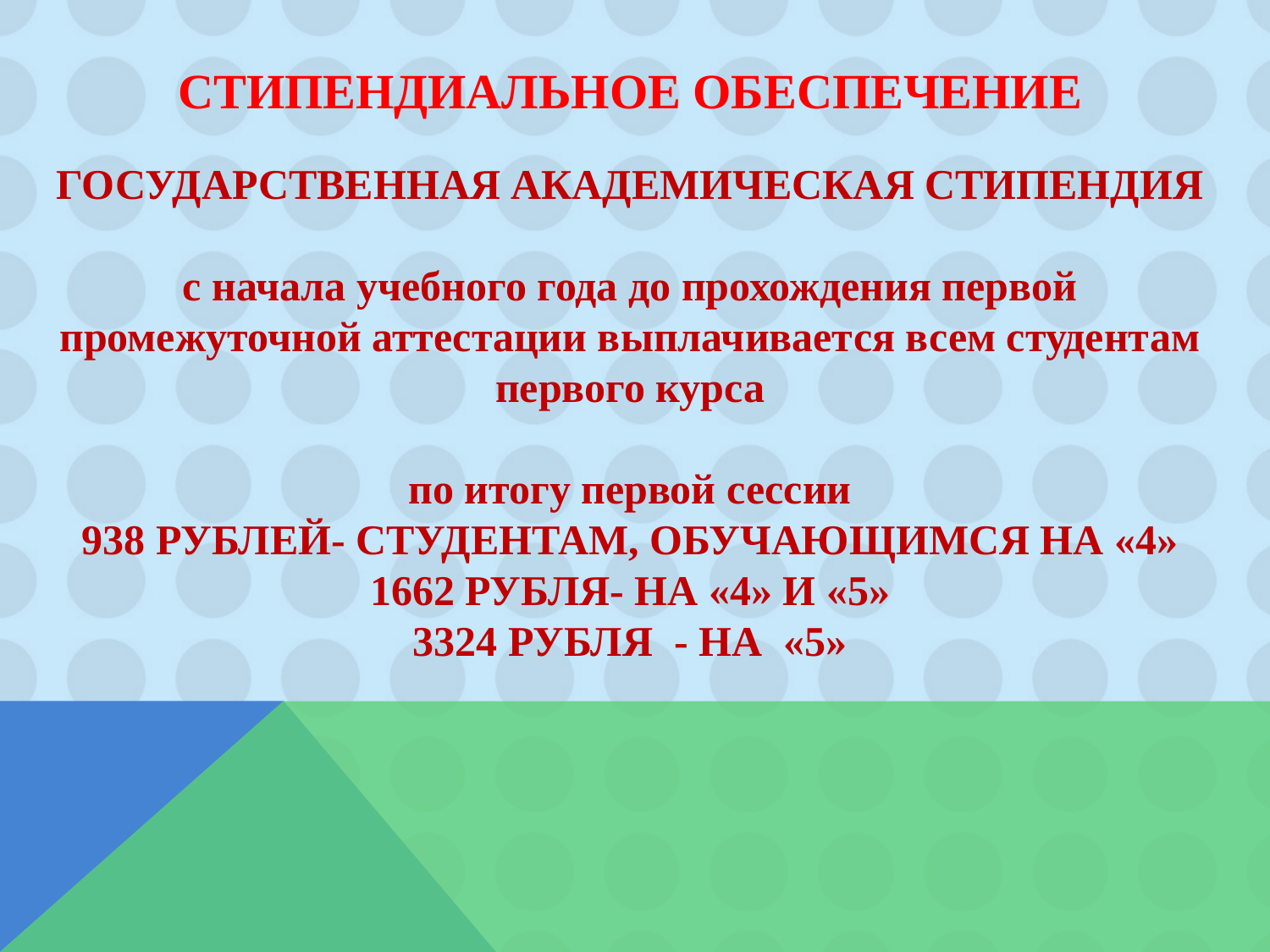

# СТИПЕНДИАЛЬНОЕ ОБЕСПЕЧЕНИЕ Государственная академическая стипендия с начала учебного года до прохождения первой промежуточной аттестации выплачивается всем студентам первого курса по итогу первой сессии 938 РУБЛЕЙ- СТУДЕНТАМ, ОБУЧАЮЩИМСЯ НА «4» 1662 РУБЛЯ- НА «4» И «5» 3324 РУБЛЯ  - НА  «5»